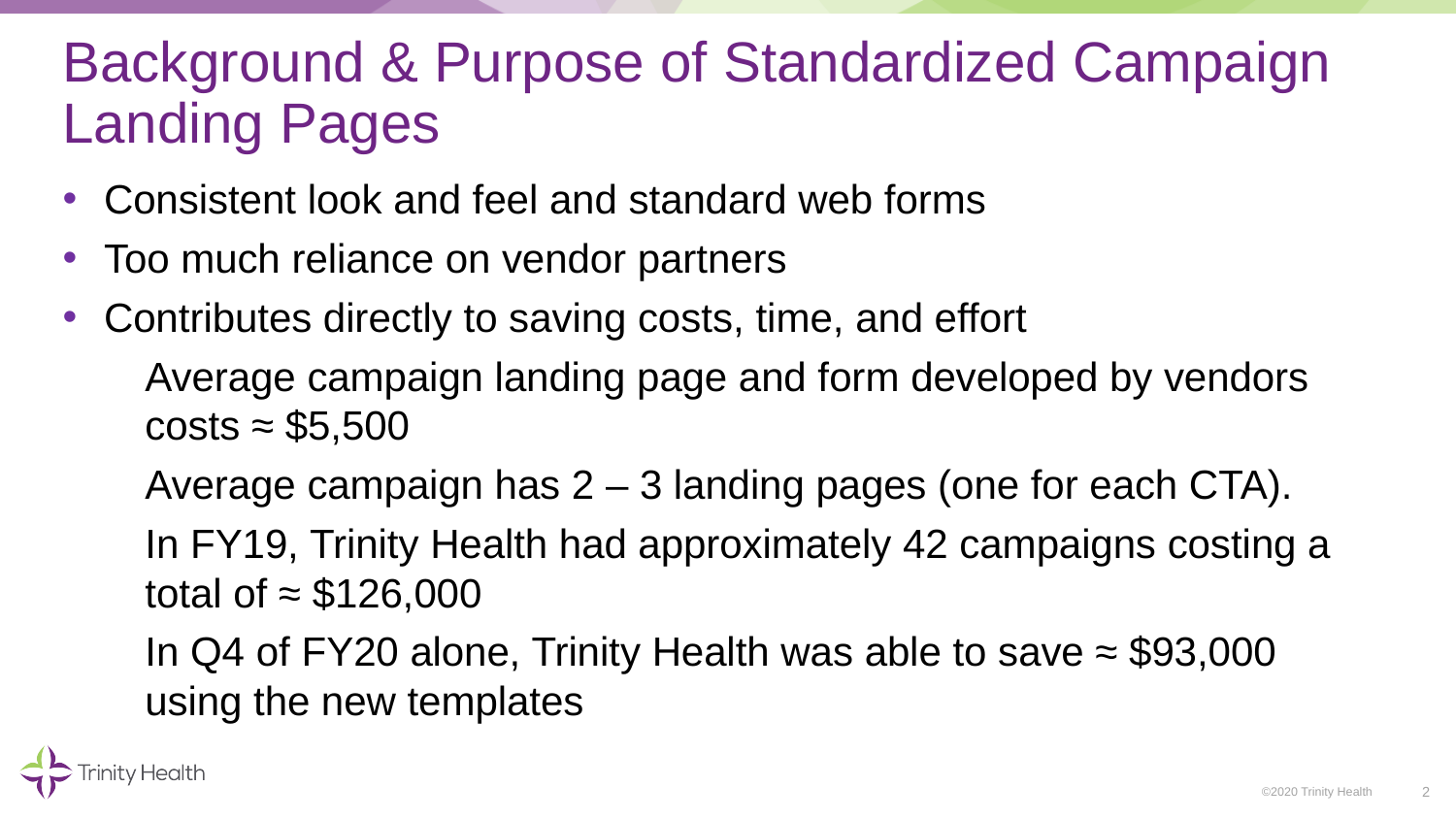

# Background & Purpose of Standardized Campaign Landing Pages
Consistent look and feel and standard web forms
Too much reliance on vendor partners
Contributes directly to saving costs, time, and effort
Average campaign landing page and form developed by vendors costs ≈ $5,500
Average campaign has 2 – 3 landing pages (one for each CTA).
In FY19, Trinity Health had approximately 42 campaigns costing a total of ≈ $126,000
In Q4 of FY20 alone, Trinity Health was able to save ≈ $93,000 using the new templates
2
©2020 Trinity Health